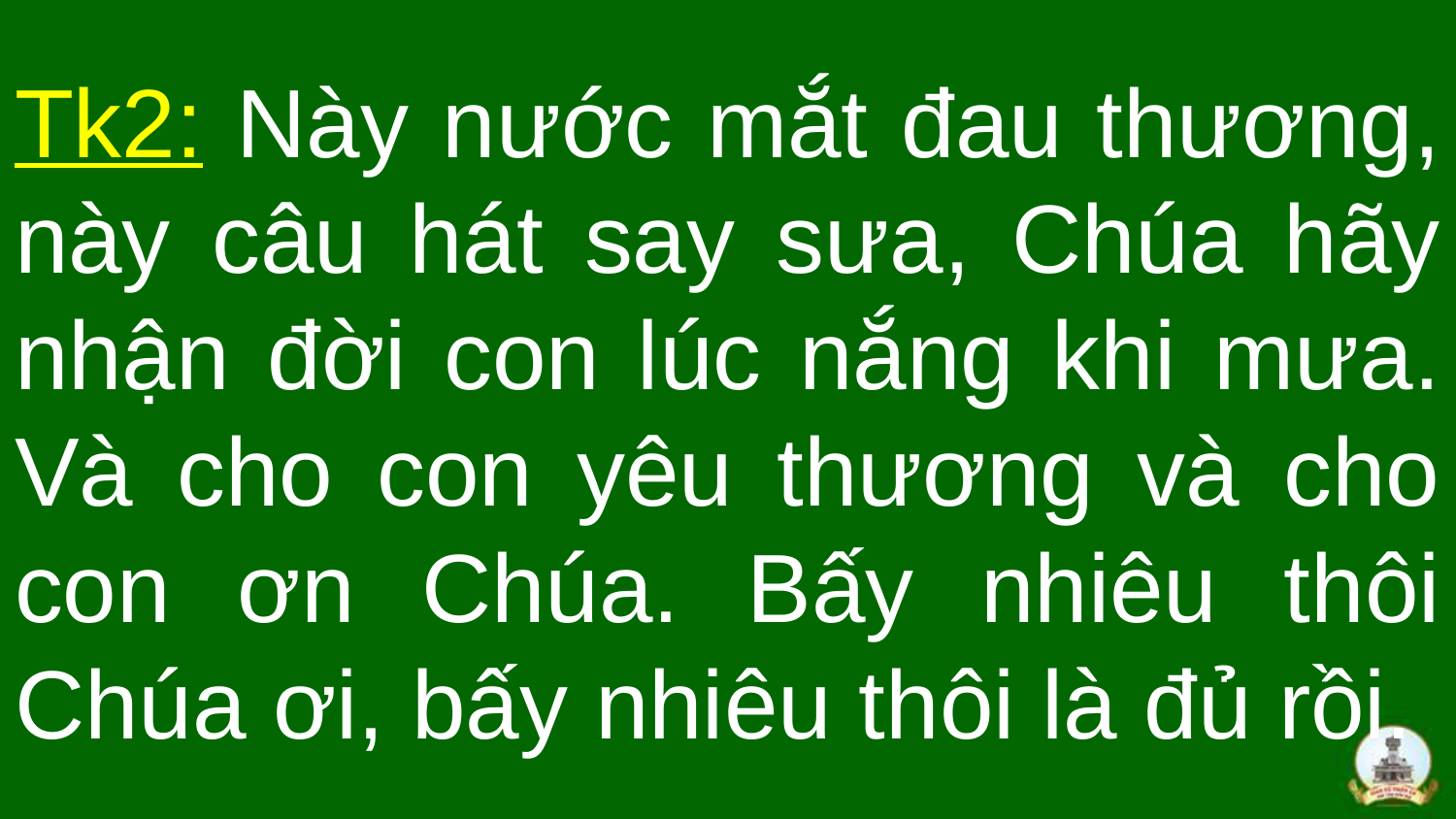

# Tk2: Này nước mắt đau thương, này câu hát say sưa, Chúa hãy nhận đời con lúc nắng khi mưa. Và cho con yêu thương và cho con ơn Chúa. Bấy nhiêu thôi Chúa ơi, bấy nhiêu thôi là đủ rồi.